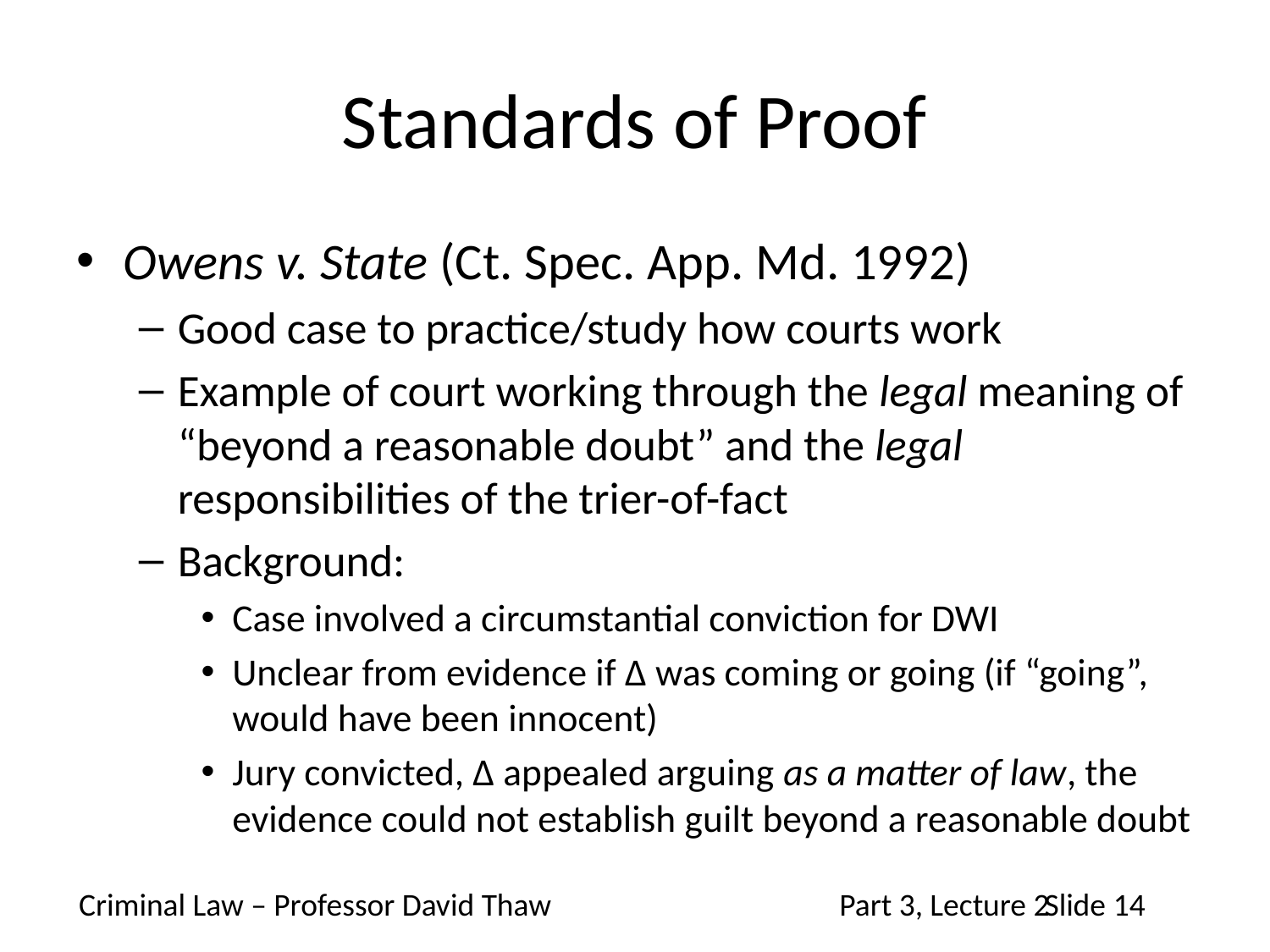

# Standards of Proof
Owens v. State (Ct. Spec. App. Md. 1992)
Good case to practice/study how courts work
Example of court working through the legal meaning of “beyond a reasonable doubt” and the legal responsibilities of the trier-of-fact
Background:
Case involved a circumstantial conviction for DWI
Unclear from evidence if Δ was coming or going (if “going”, would have been innocent)
Jury convicted, Δ appealed arguing as a matter of law, the evidence could not establish guilt beyond a reasonable doubt